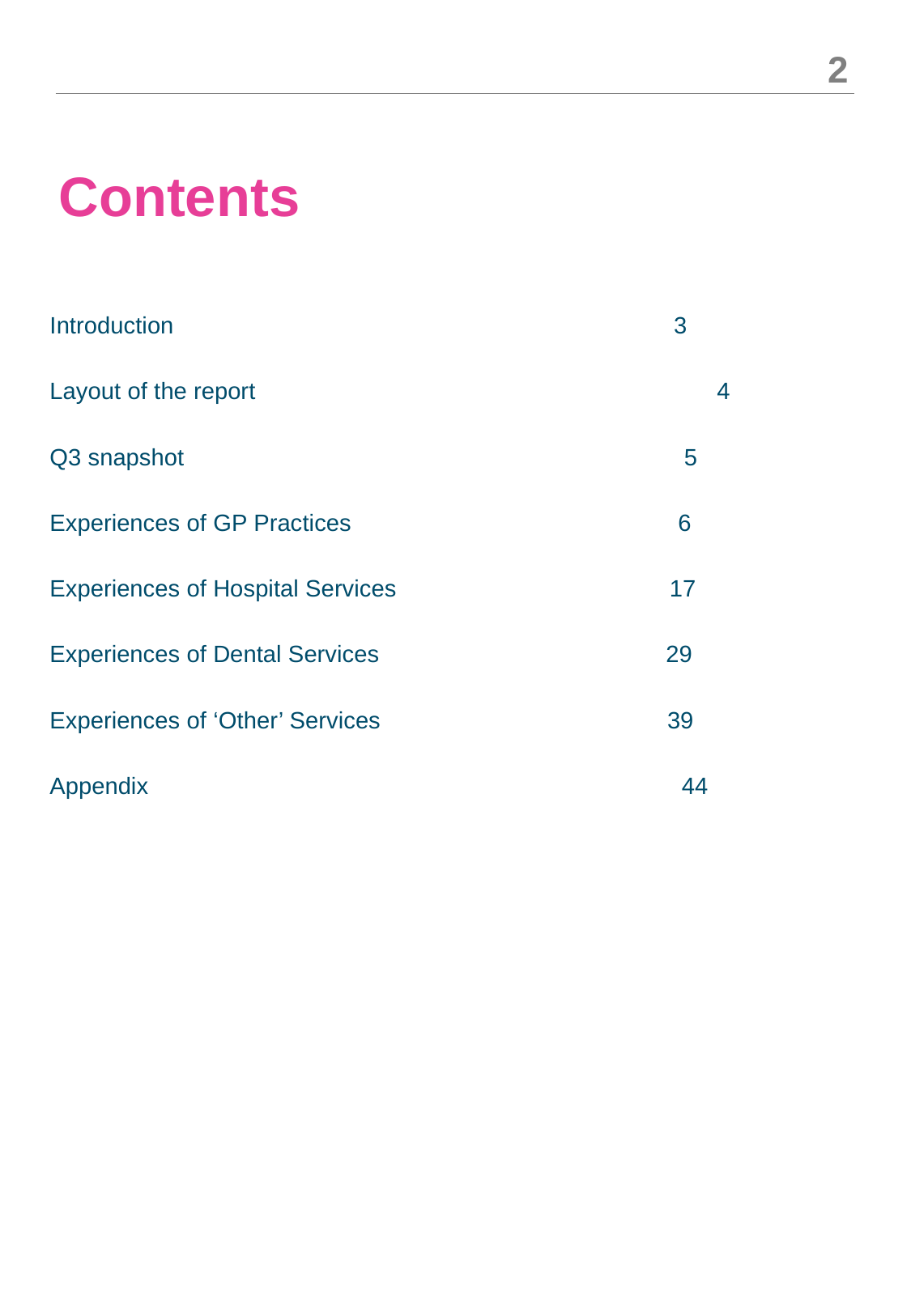

2
# Contents
Introduction                                                                           3

Layout of the report 	 	         4

Q3 snapshot                                                                           5

Experiences of GP Practices                                                 6

Experiences of Hospital Services                                         17

Experiences of Dental Services                                           29

Experiences of ‘Other’ Services                                           39

Appendix                                                                                44